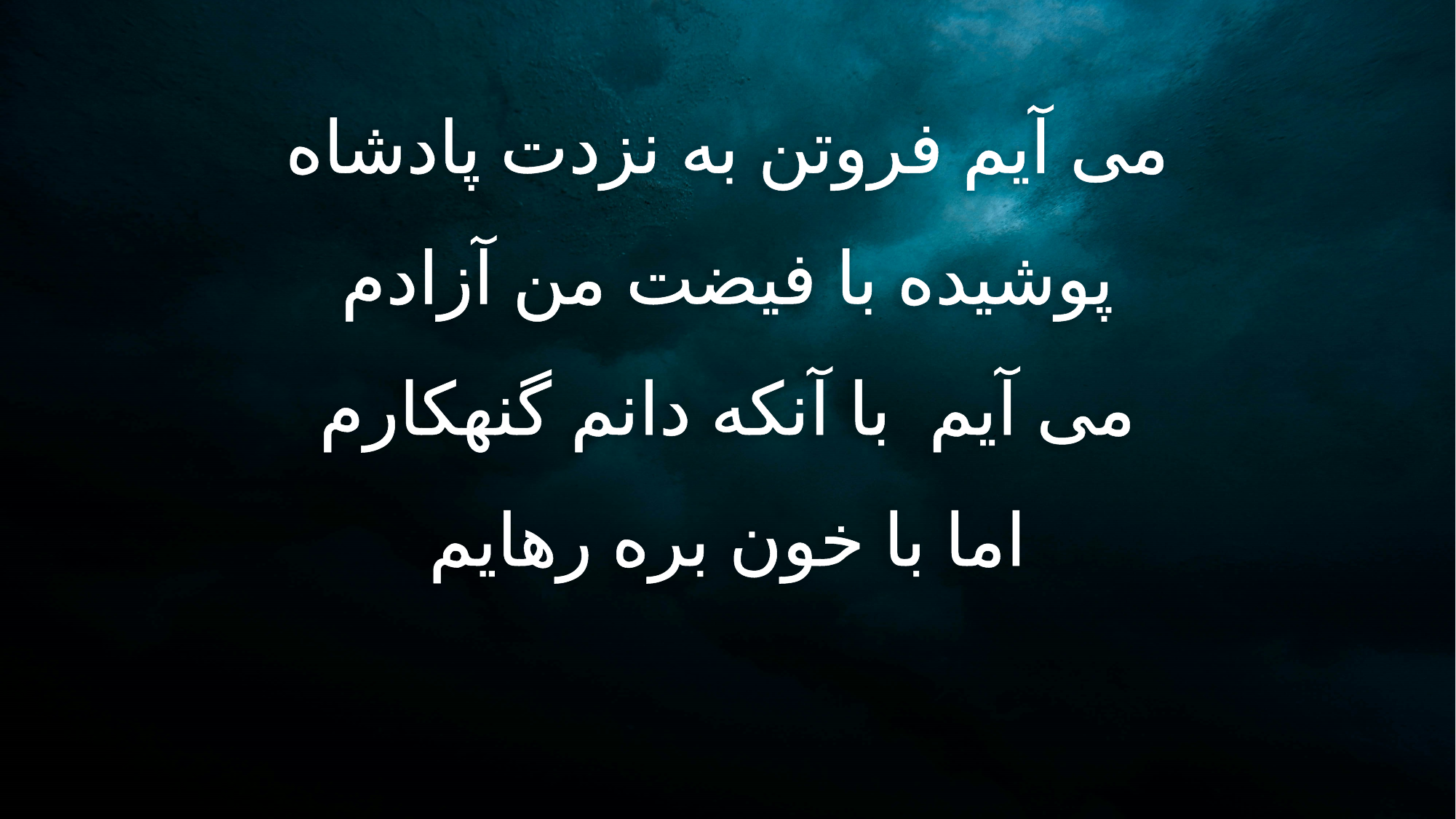

می آیم فروتن به نزدت پادشاه
پوشیده با فیضت من آزادم
می آیم  با آنکه دانم گنهکارم
اما با خون بره رهایم